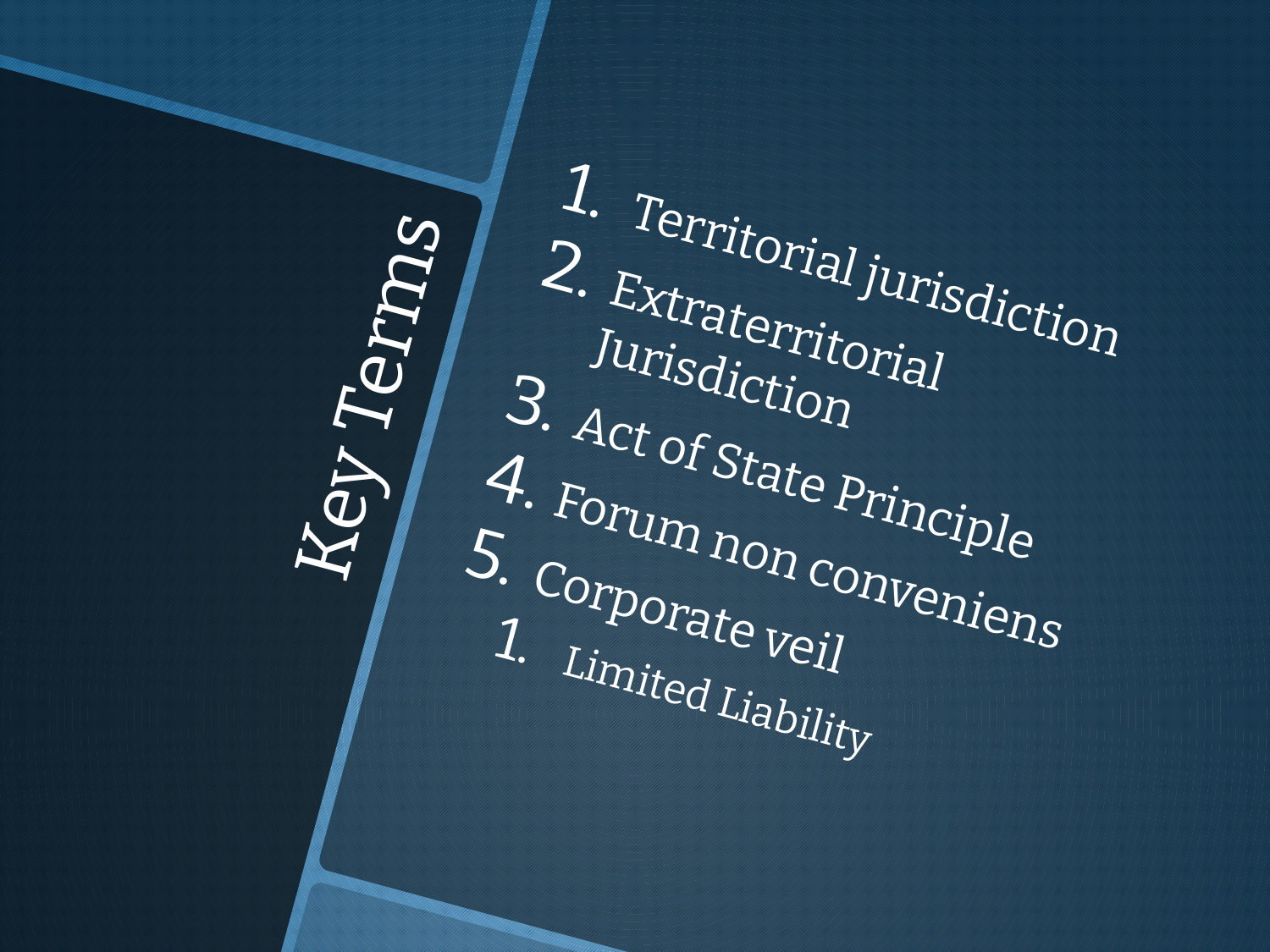

Territorial jurisdiction
Extraterritorial Jurisdiction
Act of State Principle
Forum non conveniens
Corporate veil
Limited Liability
# Key Terms